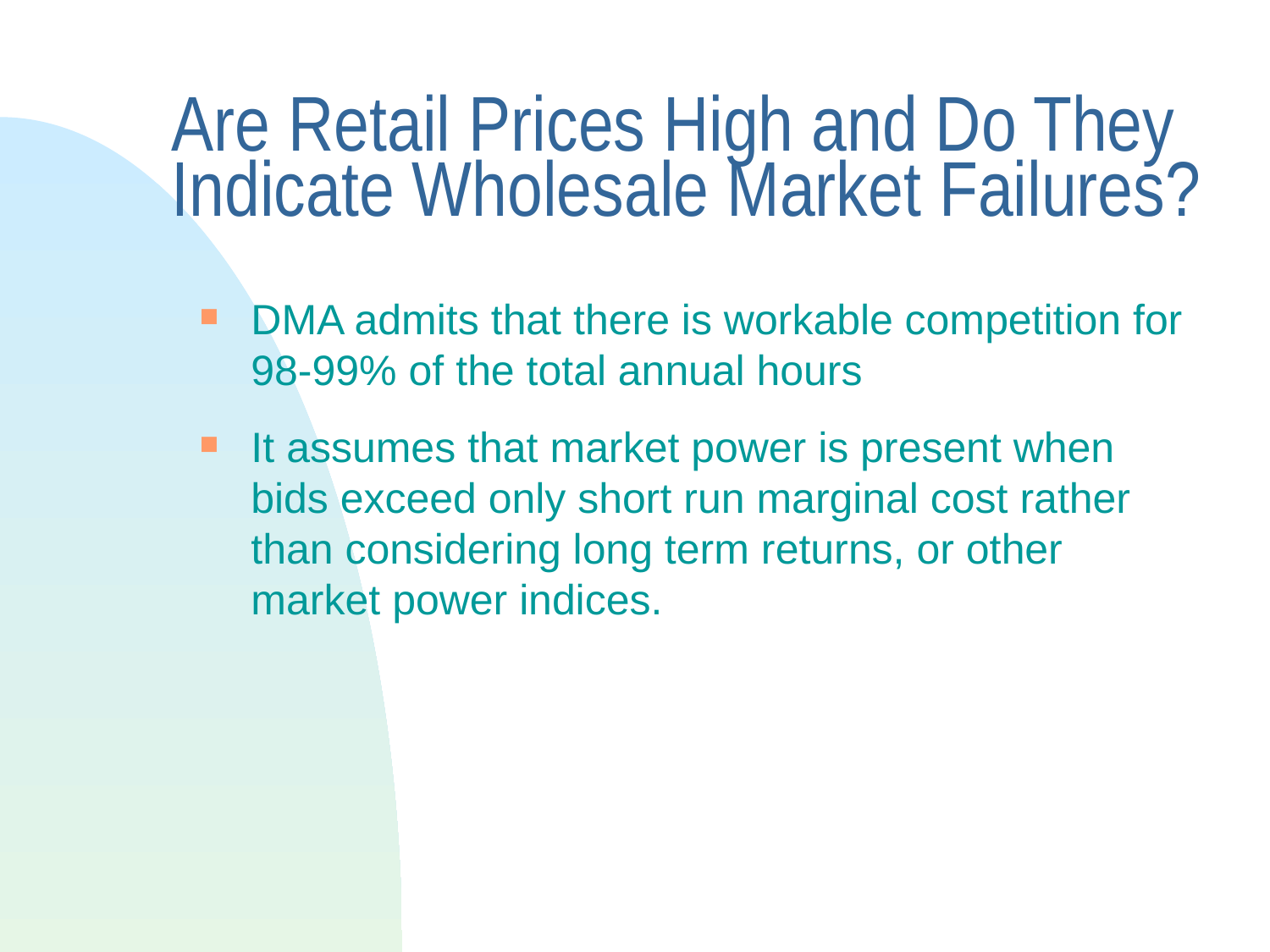

# Are Retail Prices High and Do They Indicate Wholesale Market Failures?
DMA admits that there is workable competition for 98-99% of the total annual hours
It assumes that market power is present when bids exceed only short run marginal cost rather than considering long term returns, or other market power indices.